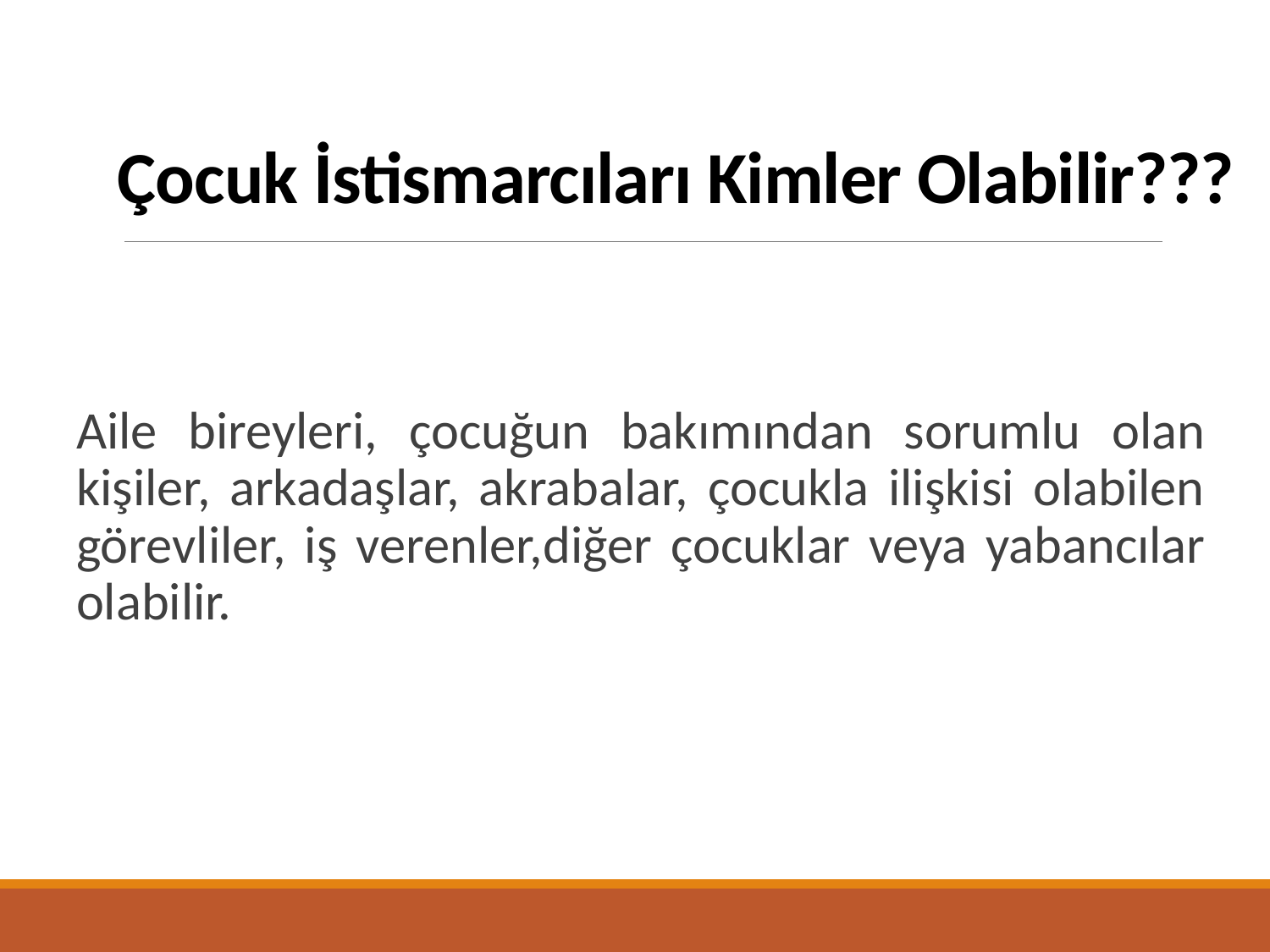

# Çocuk İstismarcıları Kimler Olabilir???
Aile bireyleri, çocuğun bakımından sorumlu olan kişiler, arkadaşlar, akrabalar, çocukla ilişkisi olabilen görevliler, iş verenler,diğer çocuklar veya yabancılar olabilir.